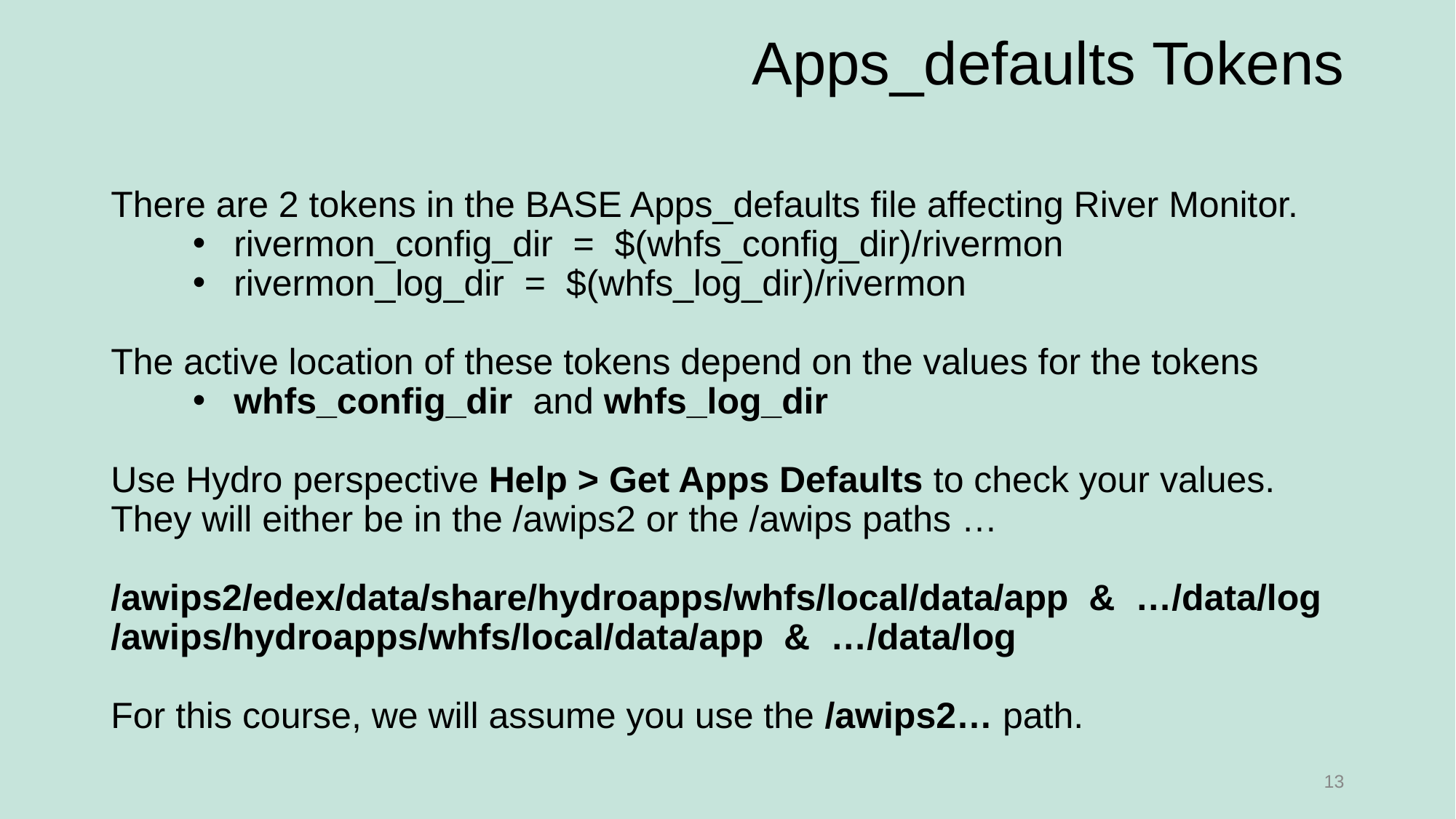

# Apps_defaults Tokens

There are 2 tokens in the BASE Apps_defaults file affecting River Monitor.
rivermon_config_dir  =  $(whfs_config_dir)/rivermon
rivermon_log_dir  =  $(whfs_log_dir)/rivermon

The active location of these tokens depend on the values for the tokens
whfs_config_dir  and whfs_log_dir

Use Hydro perspective Help > Get Apps Defaults to check your values.
They will either be in the /awips2 or the /awips paths …

/awips2/edex/data/share/hydroapps/whfs/local/data/app  &  …/data/log
/awips/hydroapps/whfs/local/data/app  &  …/data/log

For this course, we will assume you use the /awips2… path.
13